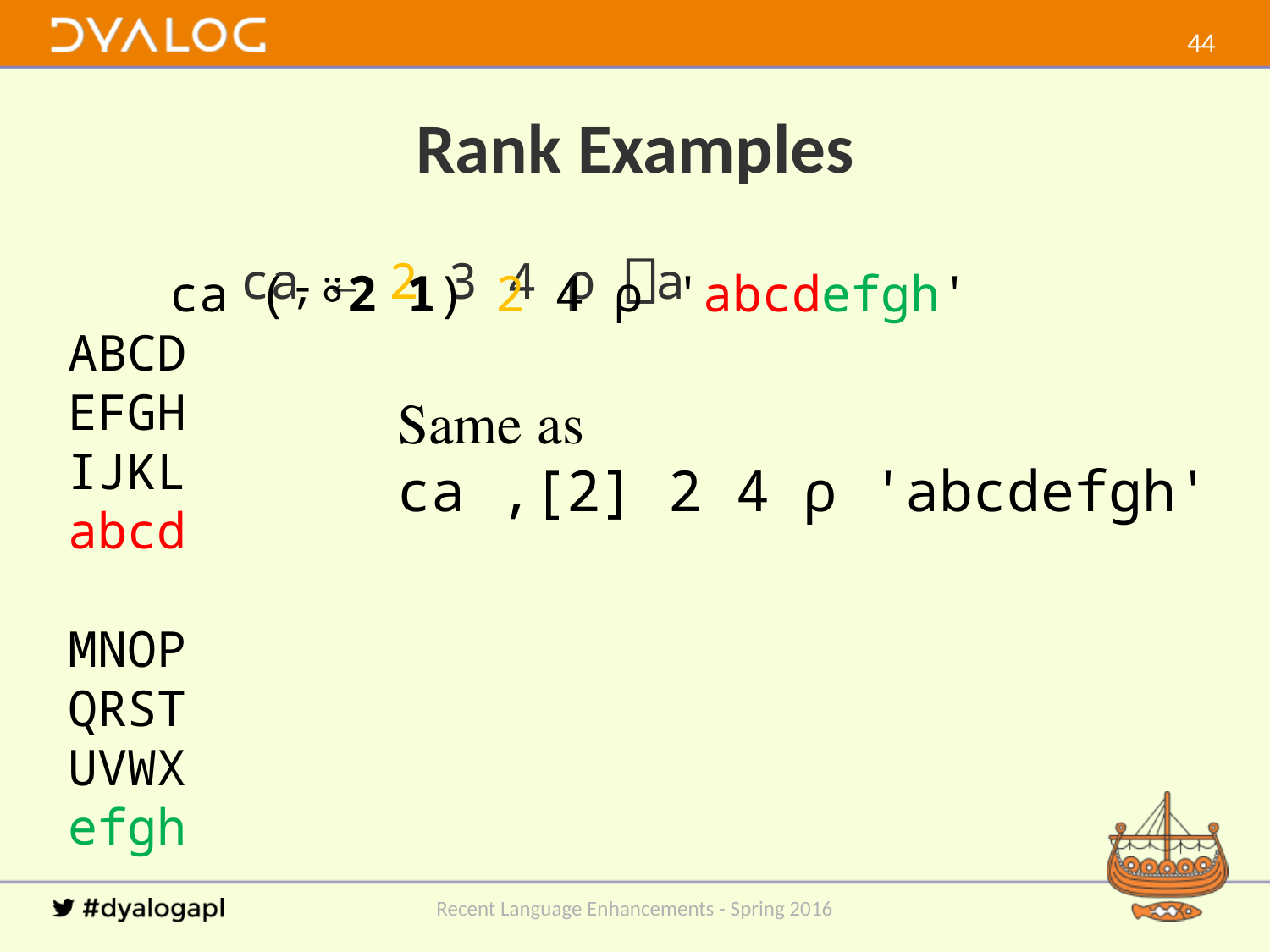

44
# Rank Examples
  ca ← 2 3 4 ⍴ ⎕a
    ca (⍪⍤2 1) 2 4 ⍴ 'abcdefgh'
ABCD
EFGH
IJKL
abcd

MNOP
QRST
UVWX
efgh
Same as
ca ,[2] 2 4 ⍴ 'abcdefgh'
Recent Language Enhancements - Spring 2016